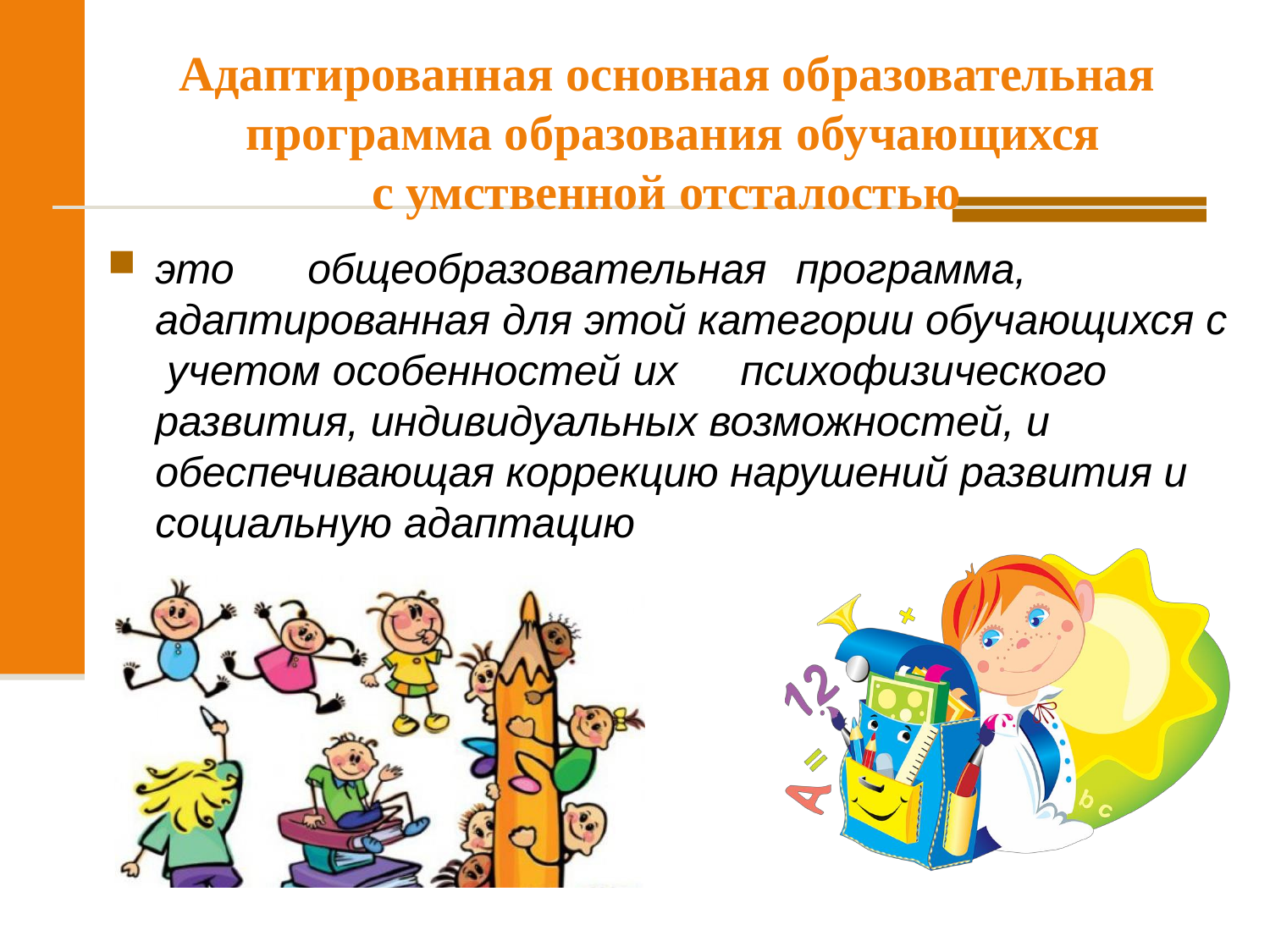

# Адаптированная основная образовательная  программа образования обучающихся
с умственной отсталостью
это	общеобразовательная	программа,  адаптированная для этой категории обучающихся с  учетом особенностей их	психофизического  развития, индивидуальных возможностей, и  обеспечивающая коррекцию нарушений развития и  социальную адаптацию